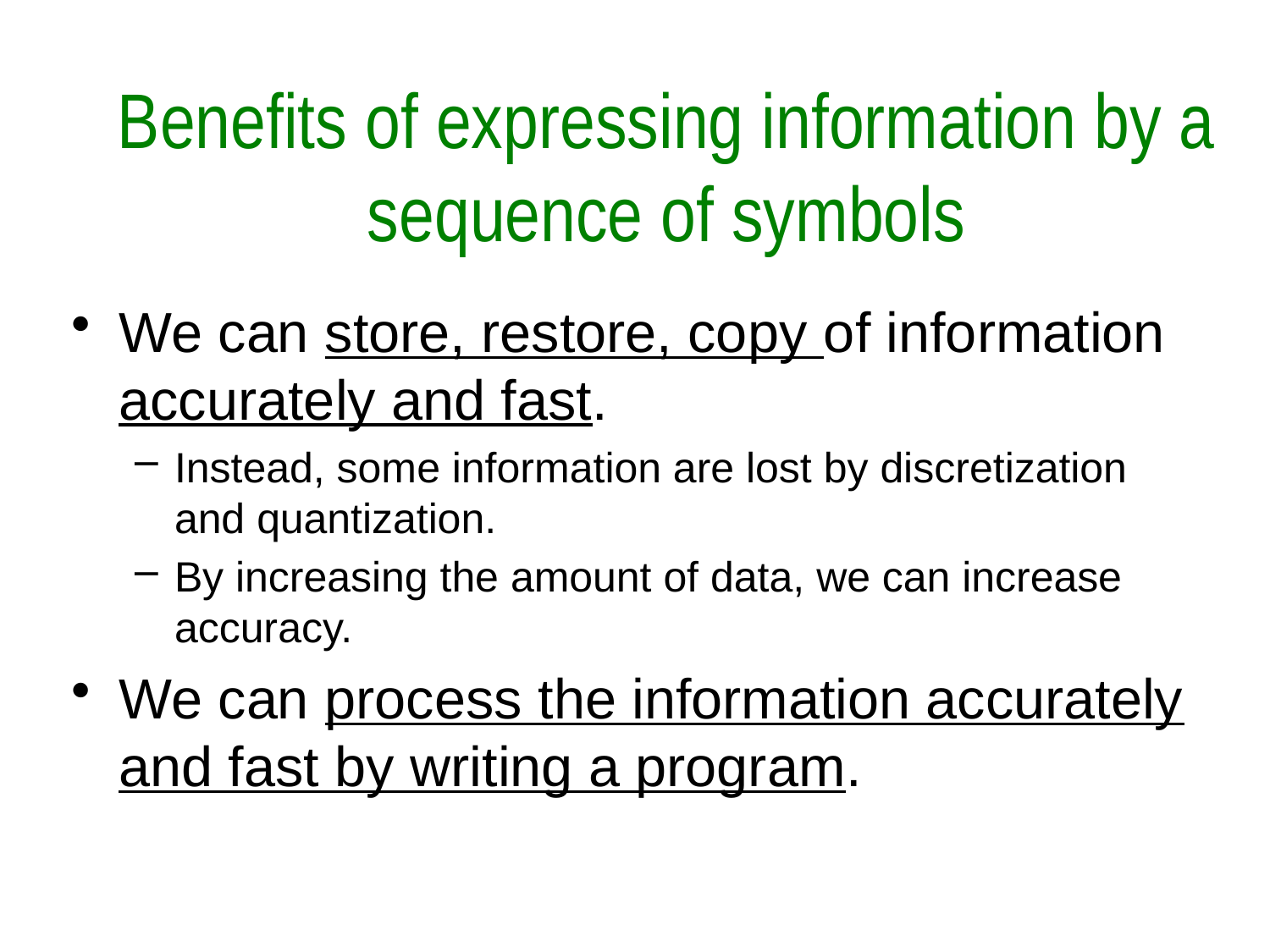

# Benefits of expressing information by a sequence of symbols
We can store, restore, copy of information accurately and fast.
Instead, some information are lost by discretization and quantization.
By increasing the amount of data, we can increase accuracy.
We can process the information accurately and fast by writing a program.